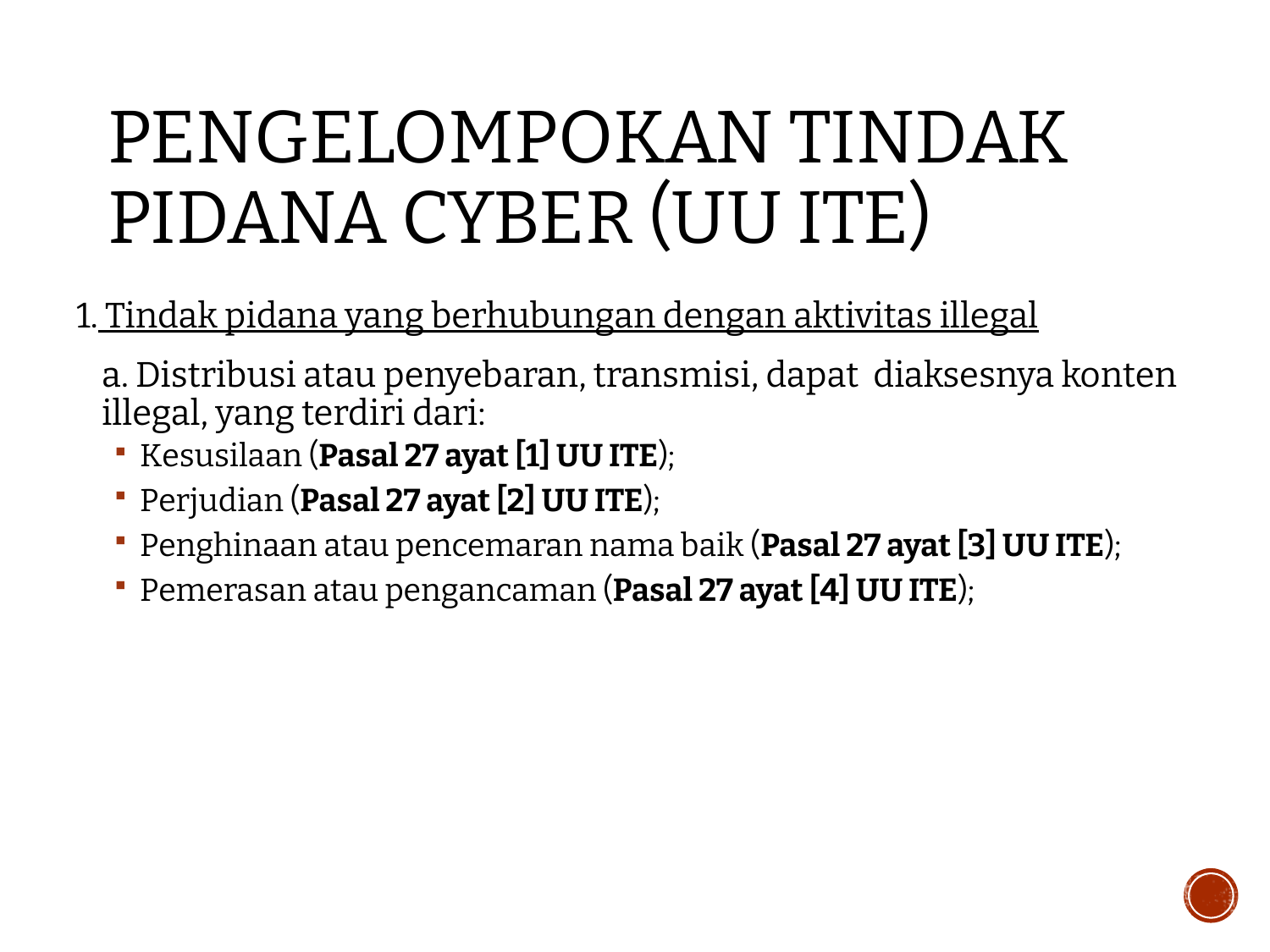

# Pengelompokan Tindak Pidana Cyber (UU ITE)
1. Tindak pidana yang berhubungan dengan aktivitas illegal
	a. Distribusi atau penyebaran, transmisi, dapat  diaksesnya konten illegal, yang terdiri dari:
Kesusilaan (Pasal 27 ayat [1] UU ITE);
Perjudian (Pasal 27 ayat [2] UU ITE);
Penghinaan atau pencemaran nama baik (Pasal 27 ayat [3] UU ITE);
Pemerasan atau pengancaman (Pasal 27 ayat [4] UU ITE);